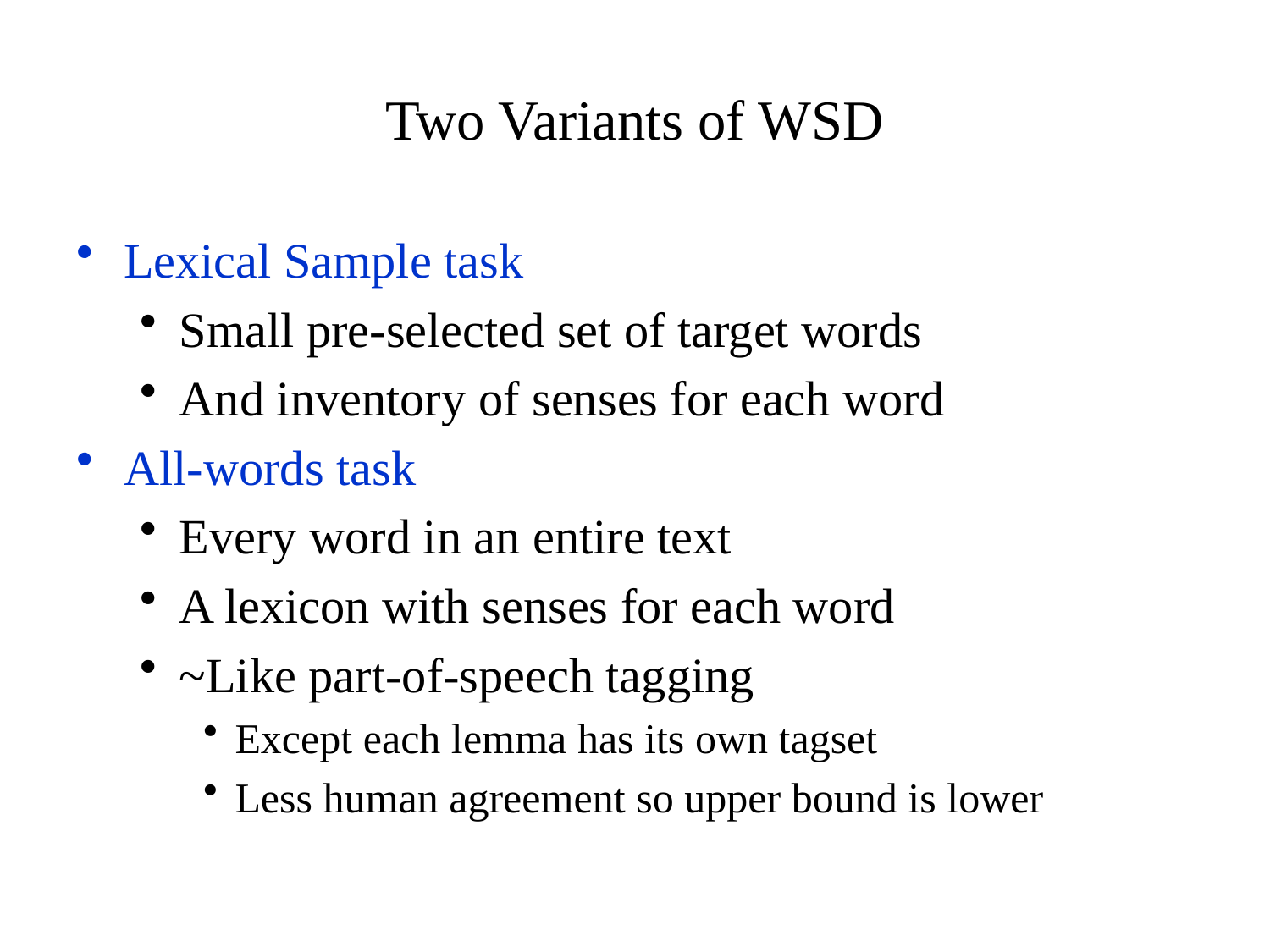

Two Variants of WSD
Lexical Sample task
Small pre-selected set of target words
And inventory of senses for each word
All-words task
Every word in an entire text
A lexicon with senses for each word
~Like part-of-speech tagging
Except each lemma has its own tagset
Less human agreement so upper bound is lower